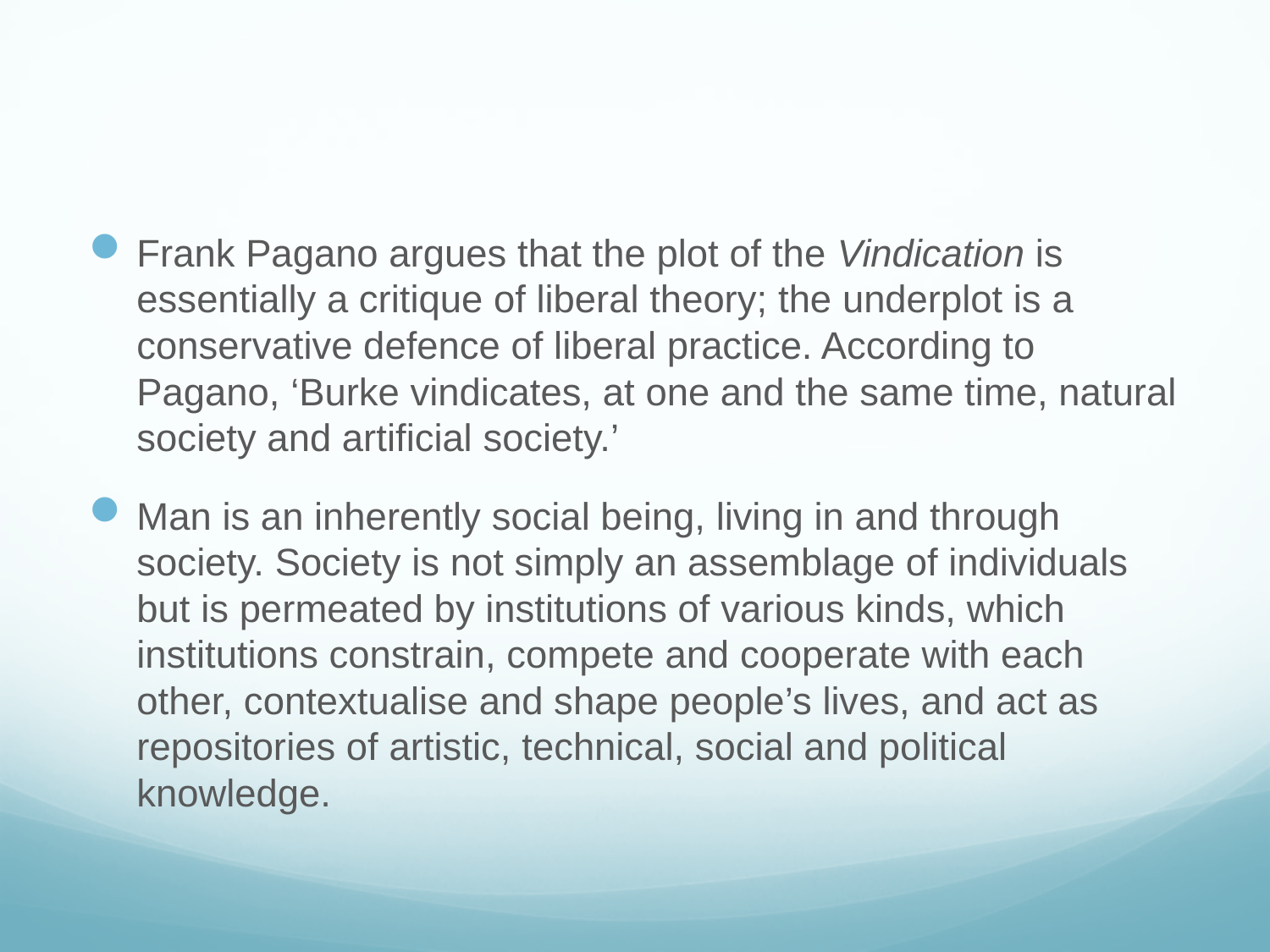

#
Frank Pagano argues that the plot of the Vindication is essentially a critique of liberal theory; the underplot is a conservative defence of liberal practice. According to Pagano, ‘Burke vindicates, at one and the same time, natural society and artificial society.’
Man is an inherently social being, living in and through society. Society is not simply an assemblage of individuals but is permeated by institutions of various kinds, which institutions constrain, compete and cooperate with each other, contextualise and shape people’s lives, and act as repositories of artistic, technical, social and political knowledge.